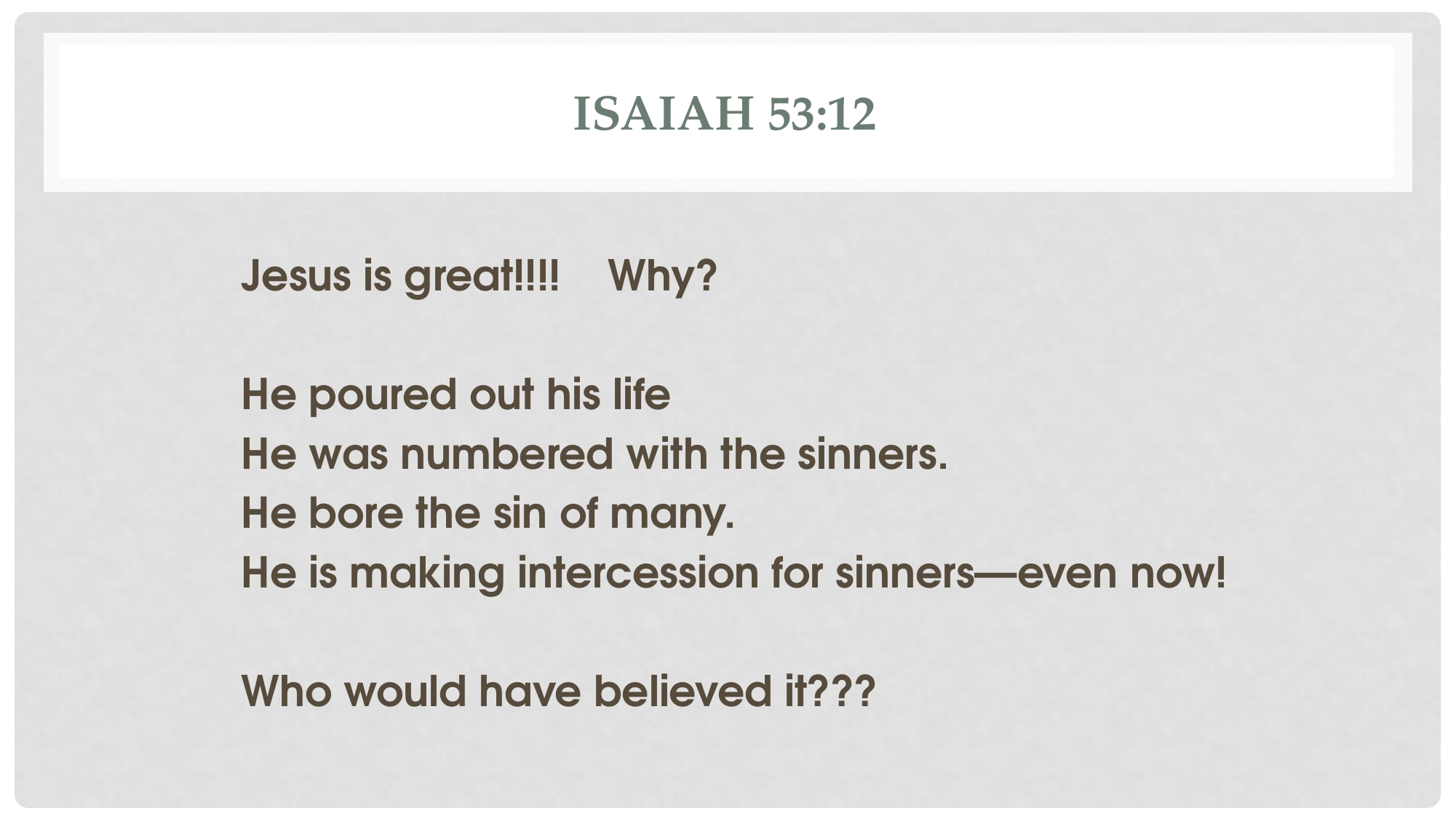

# Isaiah 53:12
Jesus is great!!!!    Why?

He poured out his life
He was numbered with the sinners.
He bore the sin of many.
He is making intercession for sinners—even now!

Who would have believed it???